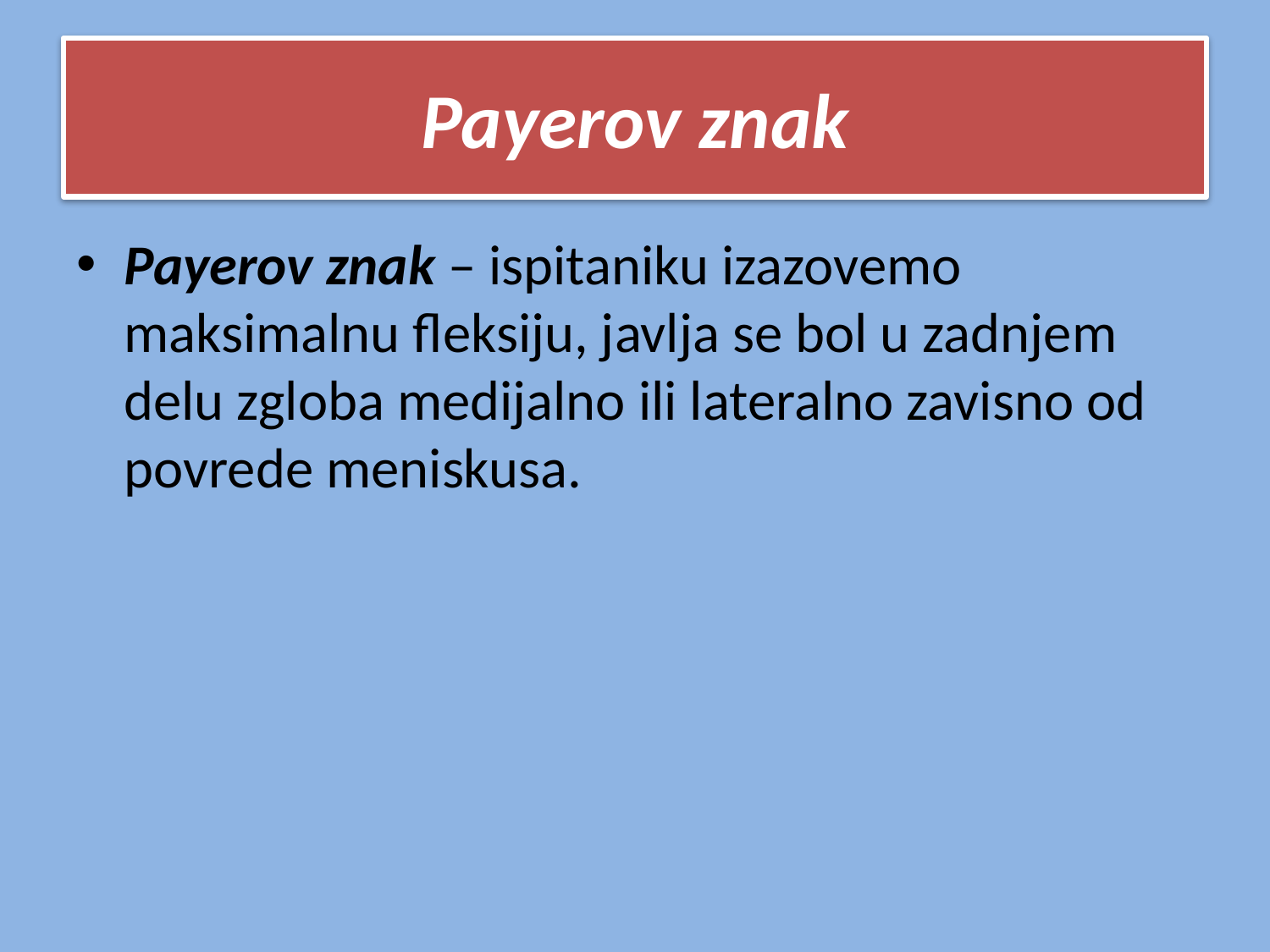

# Payerov znak
Payerov znak – ispitaniku izazovemo maksimalnu fleksiju, javlja se bol u zadnjem delu zgloba medijalno ili lateralno zavisno od povrede meniskusa.